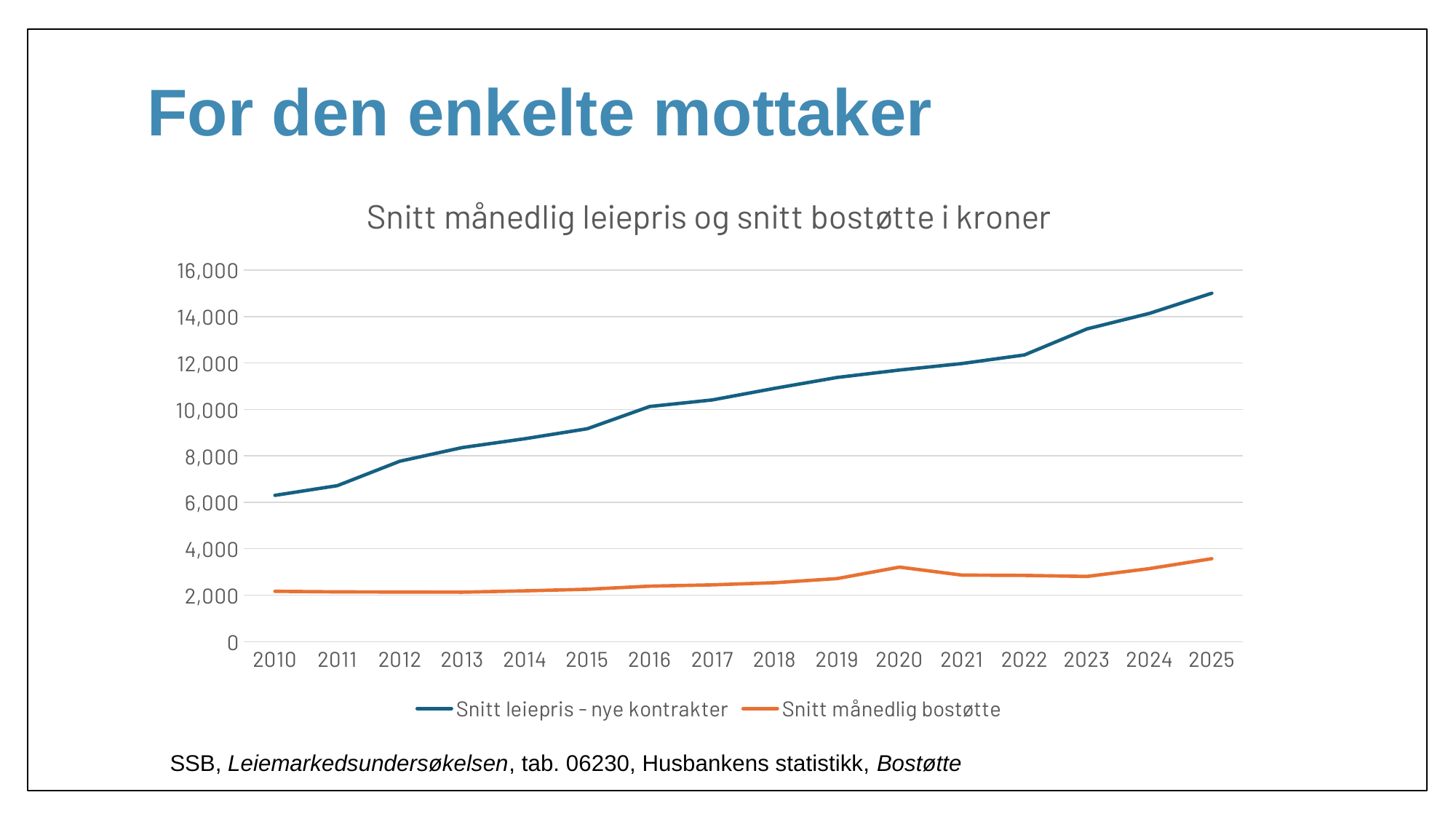

# For den enkelte mottaker

### Chart: Snitt månedlig leiepris og snitt bostøtte i kroner

| Category | Snitt leiepris - nye kontrakter | Snitt månedlig bostøtte |
|---|---|---|
| 2010 | 6298.0 | 2164.0 |
| 2011 | 6718.0 | 2140.0 |
| 2012 | 7770.0 | 2132.0 |
| 2013 | 8360.0 | 2127.0 |
| 2014 | 8740.0 | 2185.0 |
| 2015 | 9170.0 | 2253.0 |
| 2016 | 10130.0 | 2387.0 |
| 2017 | 10410.0 | 2442.0 |
| 2018 | 10910.0 | 2535.0 |
| 2019 | 11380.0 | 2713.0 |
| 2020 | 11700.0 | 3208.0 |
| 2021 | 11980.0 | 2863.0 |
| 2022 | 12350.0 | 2850.0 |
| 2023 | 13470.0 | 2805.0 |
| 2024 | 14140.0 | 3142.0 |
| 2025 | 15010.0 | 3570.0 |
SSB, Leiemarkedsundersøkelsen, tab. 06230, Husbankens statistikk, Bostøtte